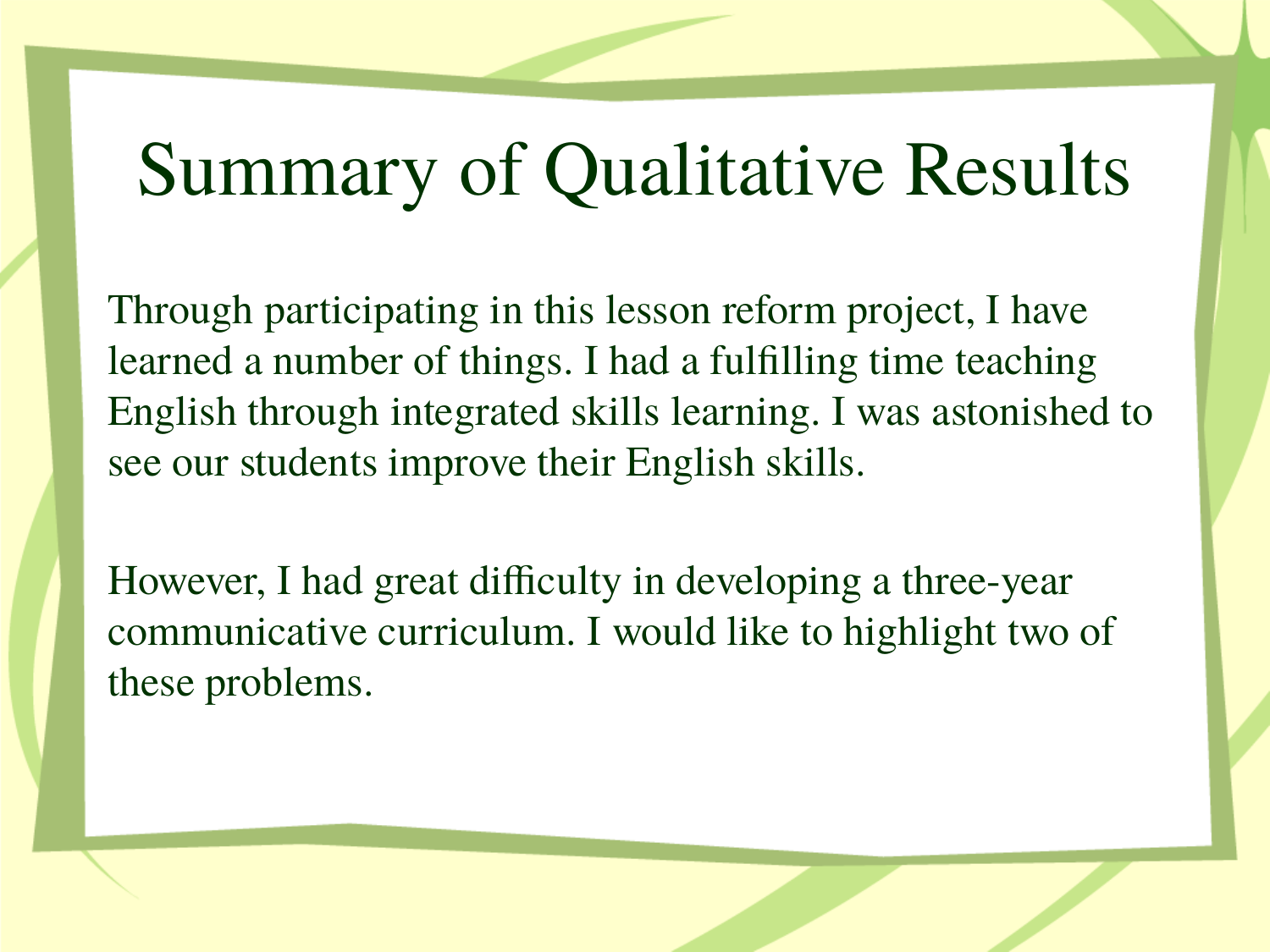

# Summary of Qualitative Results
Through participating in this lesson reform project, I have learned a number of things. I had a fulfilling time teaching English through integrated skills learning. I was astonished to see our students improve their English skills.

However, I had great difficulty in developing a three-year communicative curriculum. I would like to highlight two of these problems.